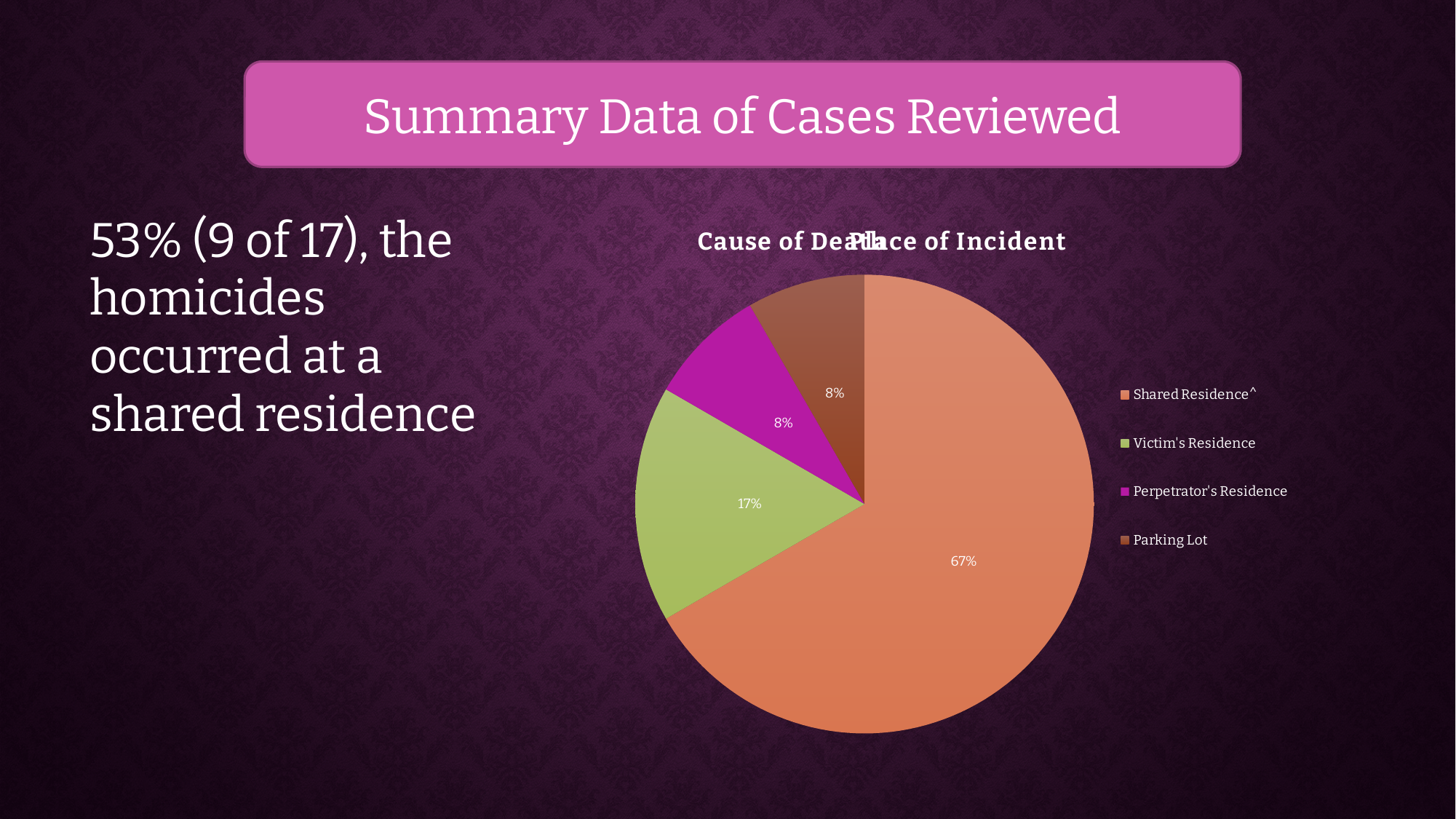

Summary Data of Cases Reviewed

### Chart: Place of Incident

| Category |  |
|---|---|
| Shared Residence^ | 8.0 |
| Victim's Residence | 2.0 |
| Perpetrator's Residence | 1.0 |
| Parking Lot | 1.0 |
53% (9 of 17), the homicides occurred at a shared residence

### Chart: Cause of Death

| Category |
|---|